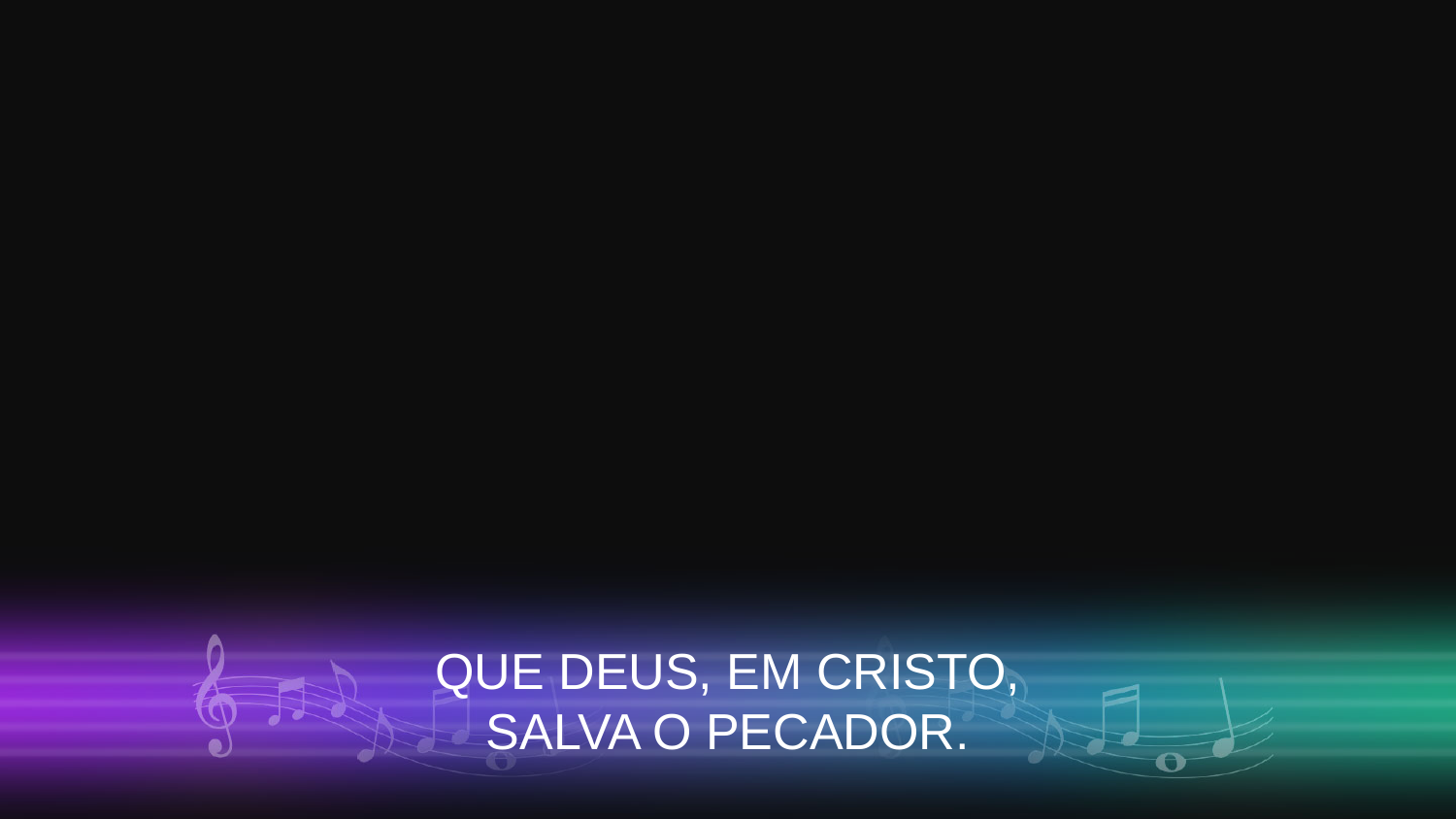

QUE DEUS, EM CRISTO,
SALVA O PECADOR.